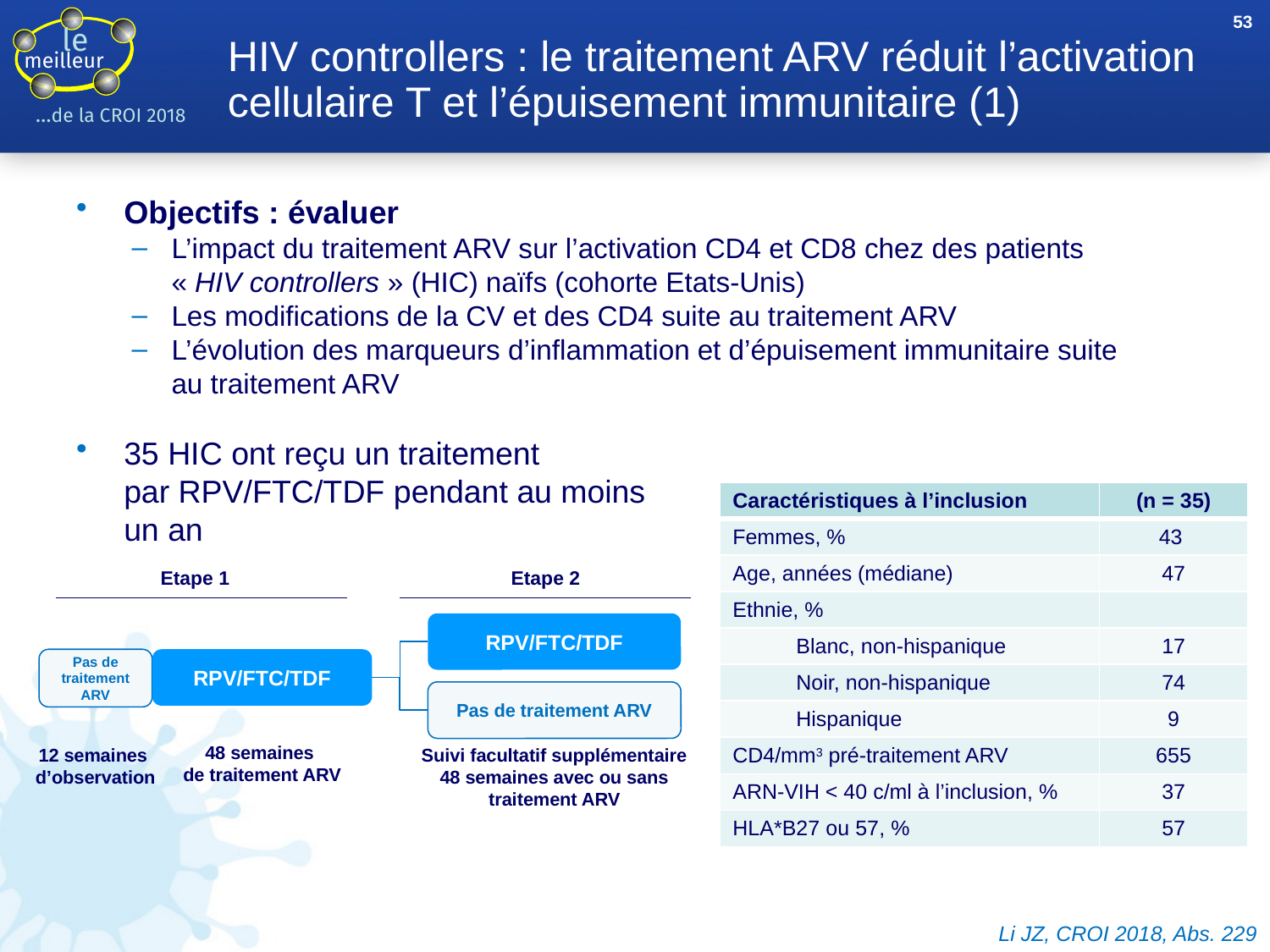

53
# HIV controllers : le traitement ARV réduit l’activation cellulaire T et l’épuisement immunitaire (1)
Objectifs : évaluer
L’impact du traitement ARV sur l’activation CD4 et CD8 chez des patients
« HIV controllers » (HIC) naïfs (cohorte Etats-Unis)
Les modifications de la CV et des CD4 suite au traitement ARV
L’évolution des marqueurs d’inflammation et d’épuisement immunitaire suite
au traitement ARV
35 HIC ont reçu un traitement
par RPV/FTC/TDF pendant au moins
un an

| Caractéristiques à l’inclusion | (n = 35) |
| --- | --- |
| Femmes, % | 43 |
| Age, années (médiane) | 47 |
| Ethnie, % |  |
| Blanc, non-hispanique | 17 |
| Noir, non-hispanique | 74 |
| Hispanique | 9 |
| CD4/mm3 pré-traitement ARV | 655 |
| ARN-VIH < 40 c/ml à l’inclusion, % | 37 |
| HLA\*B27 ou 57, % | 57 |
Etape 1
Etape 2
RPV/FTC/TDF
RPV/FTC/TDF
Pas de traitement
ARV
Pas de traitement ARV
48 semaines
de traitement ARV
12 semaines
d’observation
Suivi facultatif supplémentaire
48 semaines avec ou sans
traitement ARV
Li JZ, CROI 2018, Abs. 229